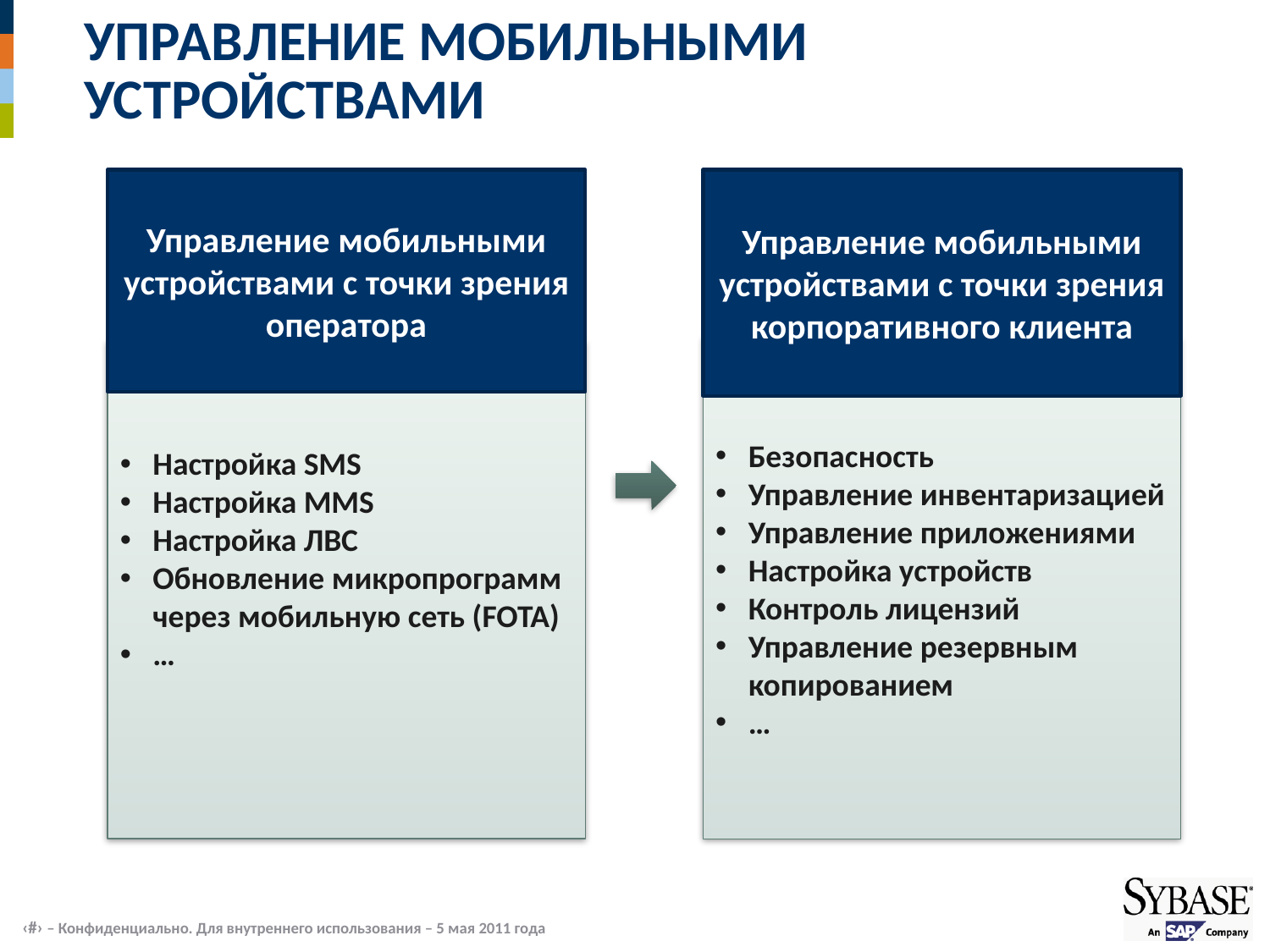

# УПРАВЛЕНИЕ МОБИЛЬНЫМИ УСТРОЙСТВАМИ
Управление мобильными устройствами с точки зрения оператора
Управление мобильными устройствами с точки зрения корпоративного клиента
Безопасность
Управление инвентаризацией
Управление приложениями
Настройка устройств
Контроль лицензий
Управление резервным копированием
…
Настройка SMS
Настройка MMS
Настройка ЛВС
Обновление микропрограмм через мобильную сеть (FOTA)
…